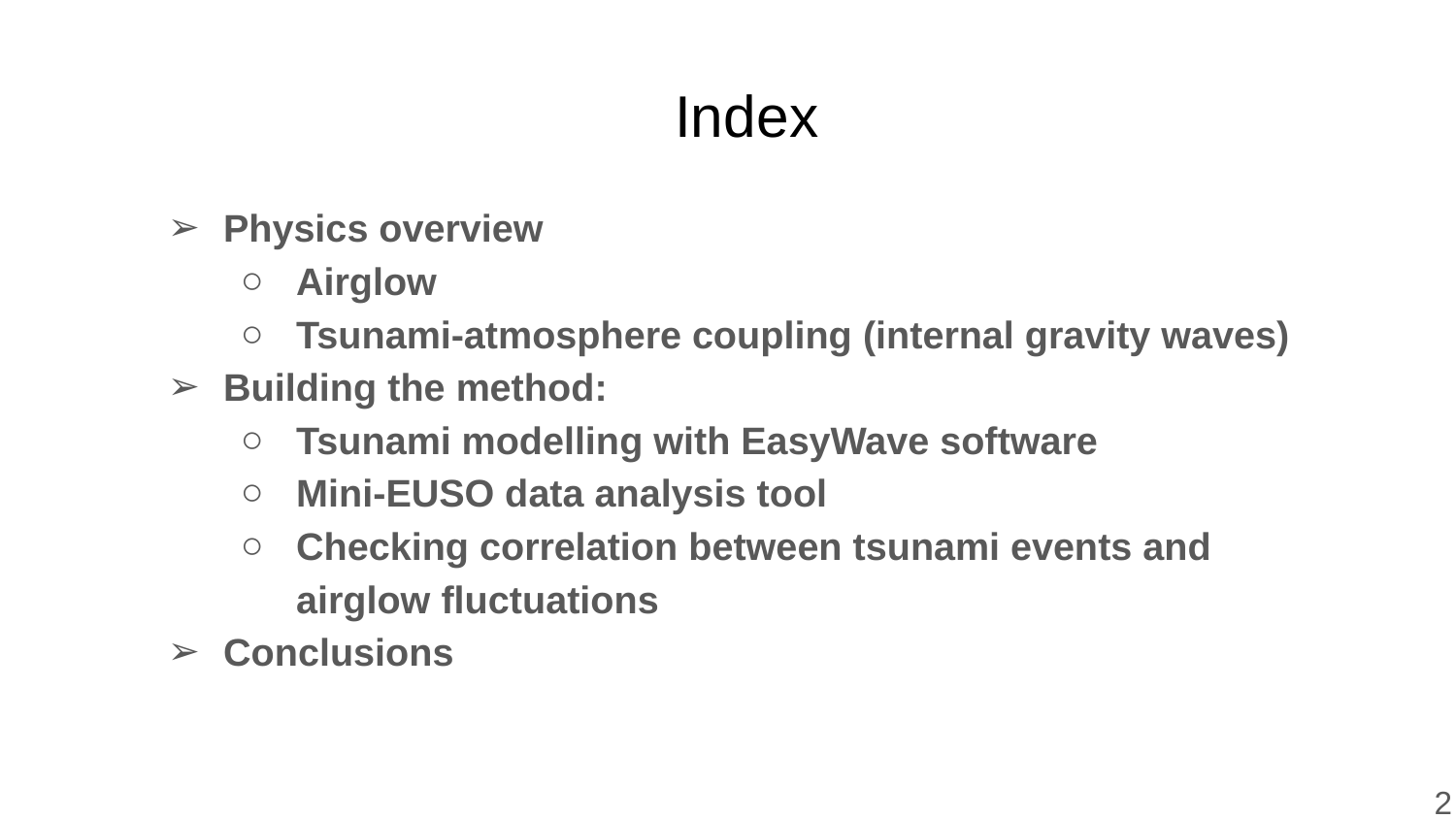

# Index
Physics overview
Airglow
Tsunami-atmosphere coupling (internal gravity waves)
Building the method:
Tsunami modelling with EasyWave software
Mini-EUSO data analysis tool
Checking correlation between tsunami events and airglow fluctuations
Conclusions

2